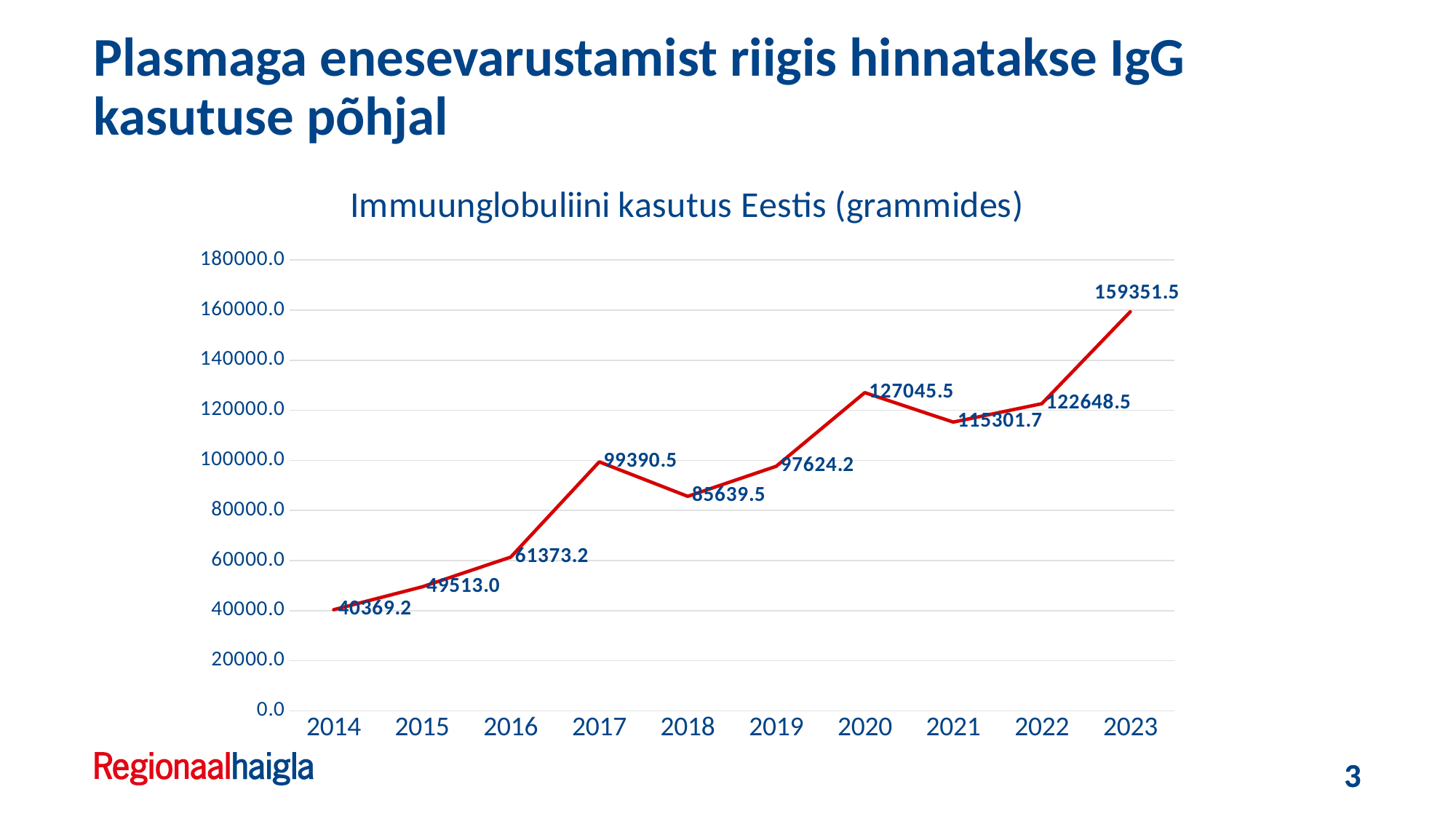

Plasmaga enesevarustamist riigis hinnatakse IgG kasutuse põhjal

### Chart: Immuunglobuliini kasutus Eestis (grammides)

| Category |  |
|---|---|
| 2014 | 40369.2 |
| 2015 | 49513.0 |
| 2016 | 61373.2 |
| 2017 | 99390.5 |
| 2018 | 85639.5 |
| 2019 | 97624.2 |
| 2020 | 127045.5 |
| 2021 | 115301.7 |
| 2022 | 122648.5 |
| 2023 | 159351.5 |